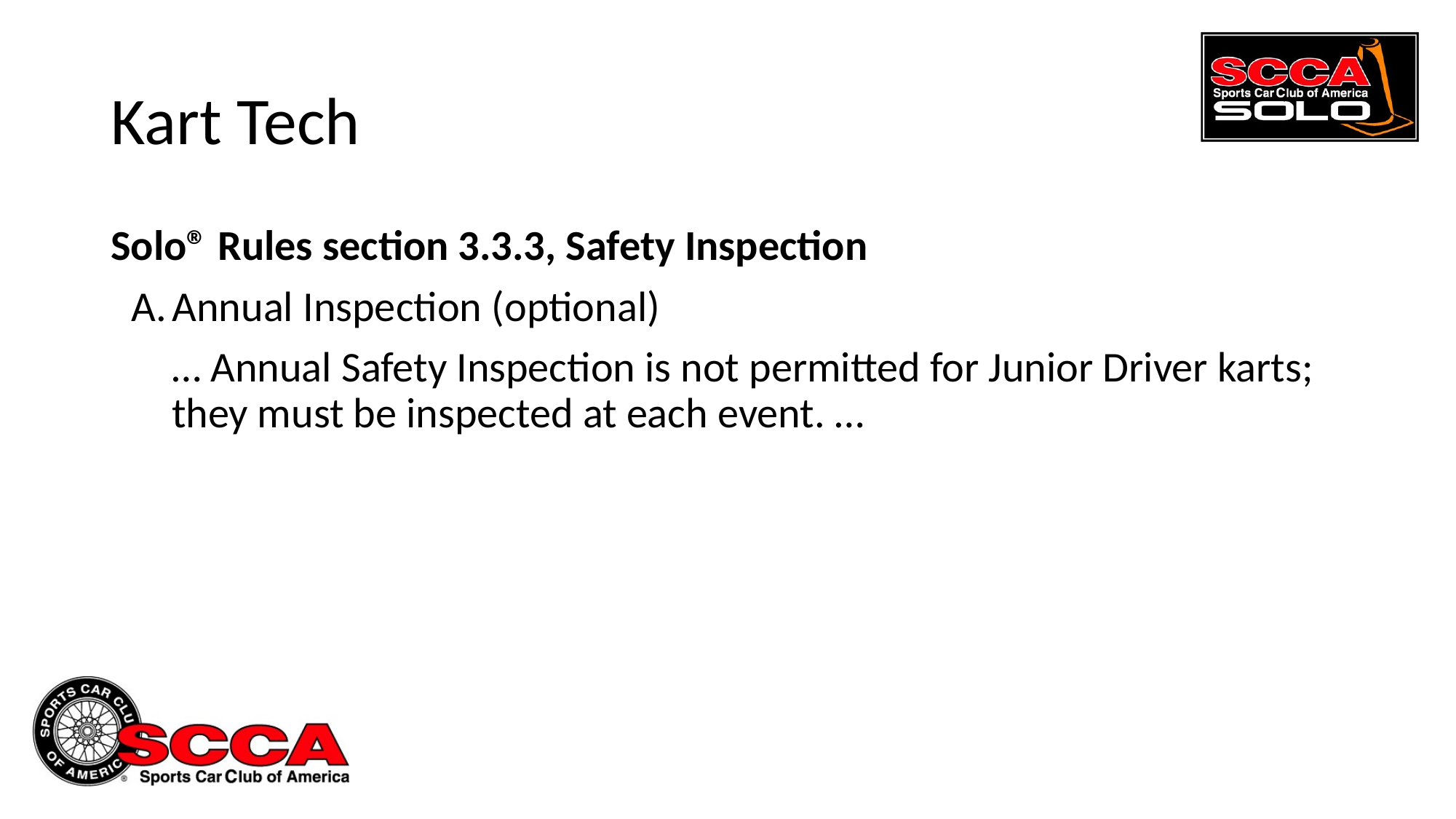

# Kart Tech
Solo® Rules section 3.3.3, Safety Inspection
Annual Inspection (optional)
… Annual Safety Inspection is not permitted for Junior Driver karts; they must be inspected at each event. …